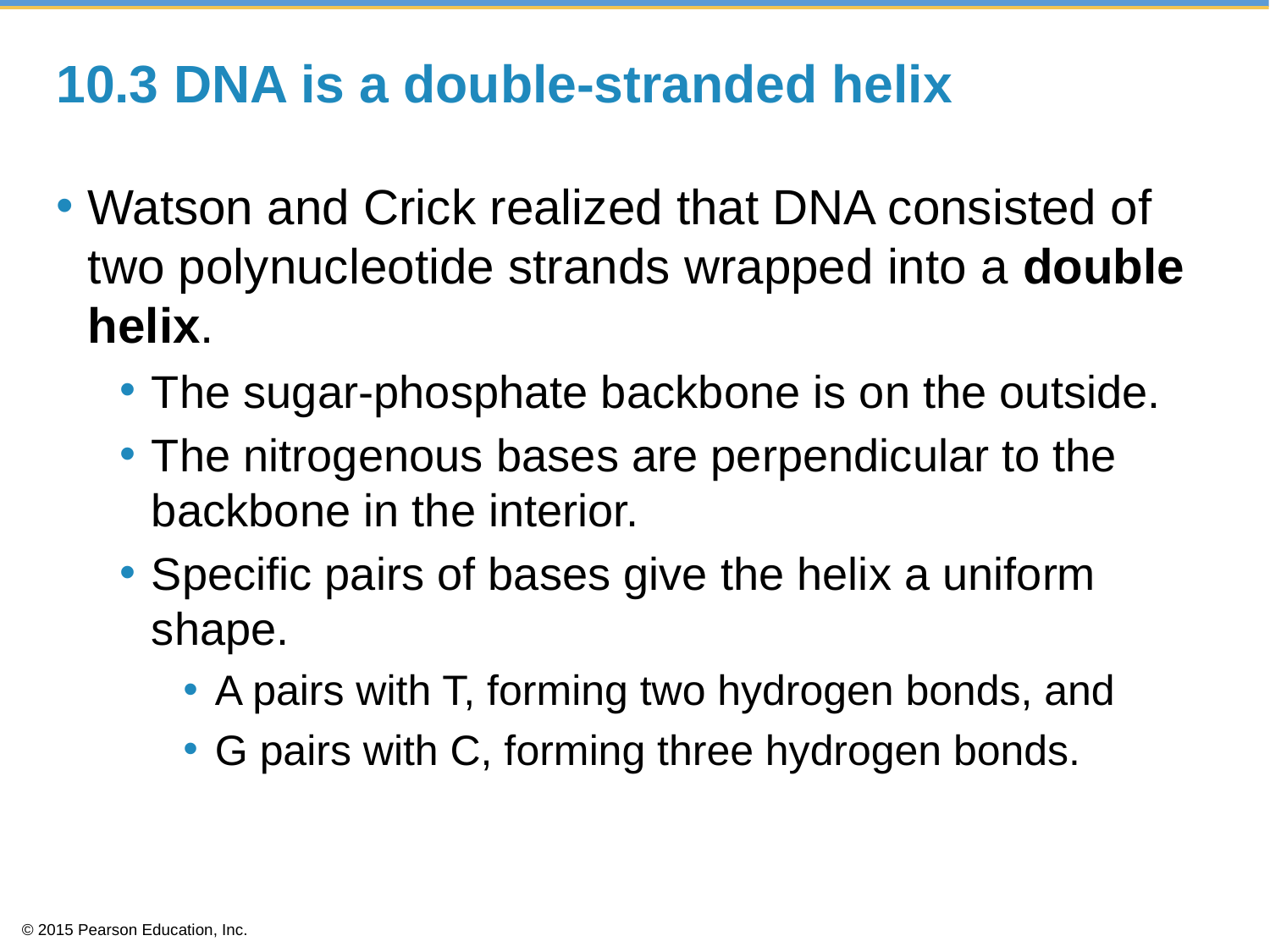

# 10.3 DNA is a double-stranded helix
Watson and Crick realized that DNA consisted of two polynucleotide strands wrapped into a double helix.
The sugar-phosphate backbone is on the outside.
The nitrogenous bases are perpendicular to the backbone in the interior.
Specific pairs of bases give the helix a uniform shape.
A pairs with T, forming two hydrogen bonds, and
G pairs with C, forming three hydrogen bonds.